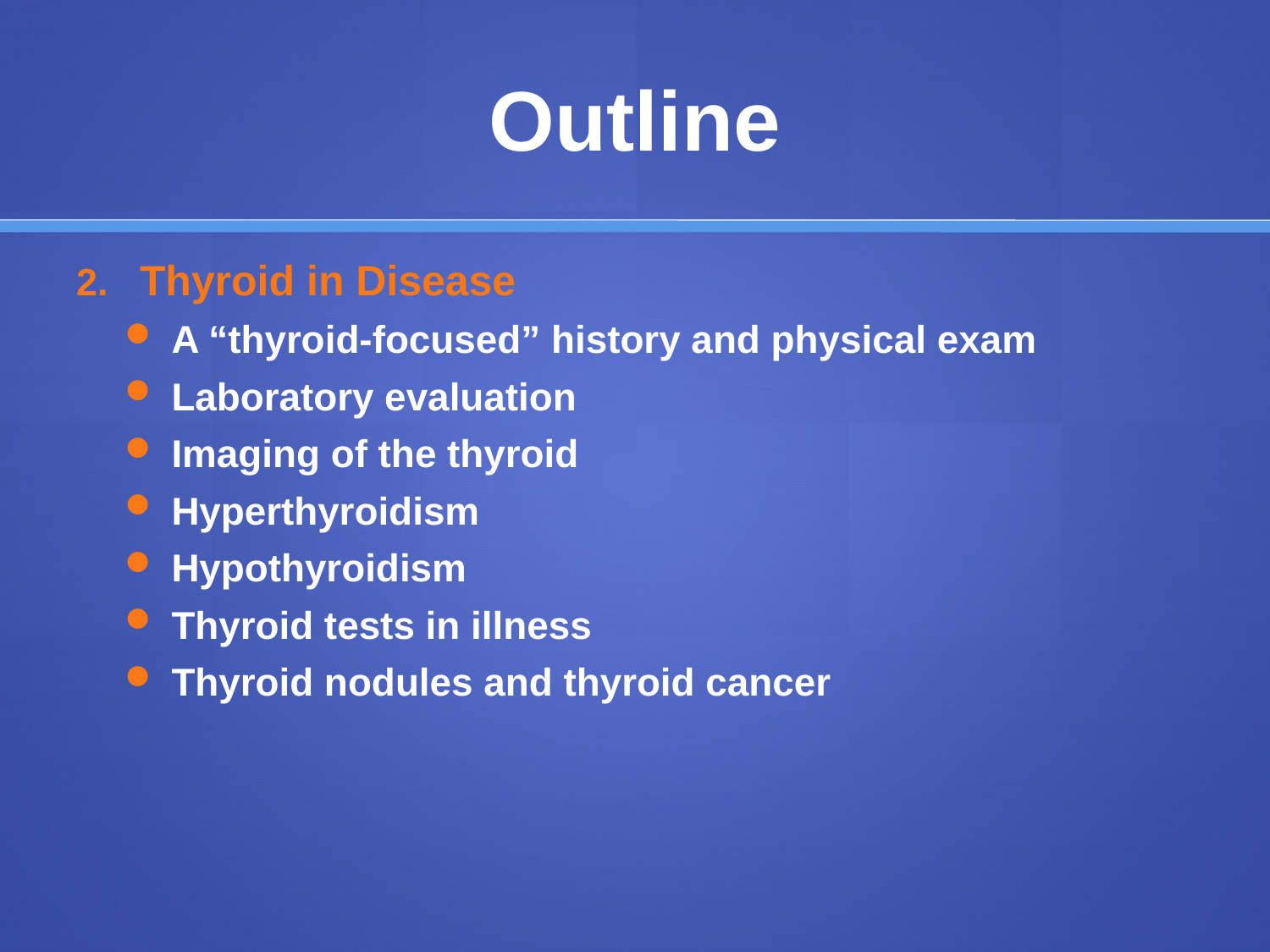

# Outline
Thyroid in Disease
A “thyroid-focused” history and physical exam
Laboratory evaluation
Imaging of the thyroid
Hyperthyroidism
Hypothyroidism
Thyroid tests in illness
Thyroid nodules and thyroid cancer